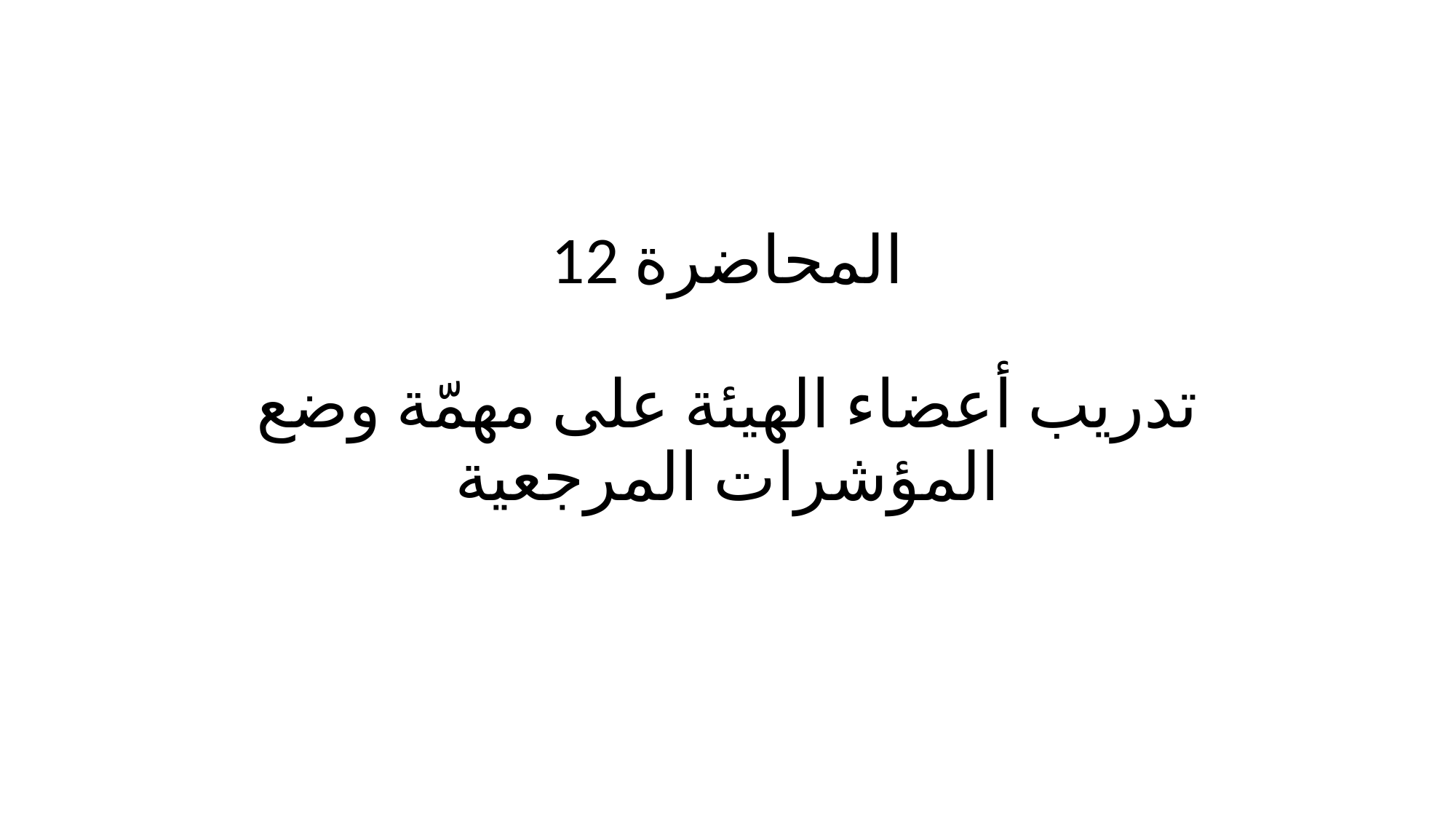

# المحاضرة 12 تدريب أعضاء الهيئة على مهمّة وضع المؤشرات المرجعية